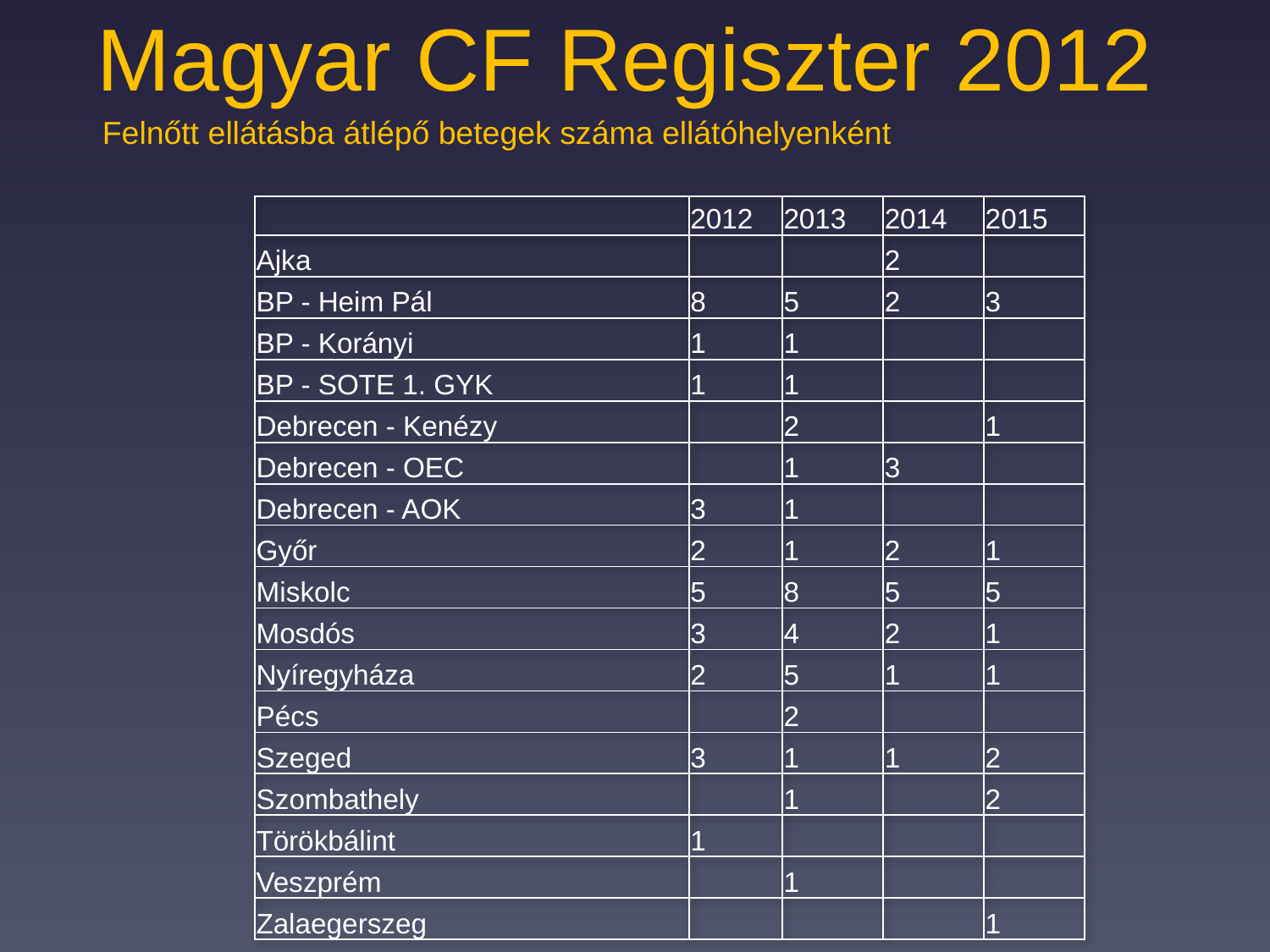

Magyar CF Regiszter 2012
Felnőtt ellátásba átlépő betegek száma ellátóhelyenként
|  | 2012 | 2013 | 2014 | 2015 |
| --- | --- | --- | --- | --- |
| Ajka |  |  | 2 |  |
| BP - Heim Pál | 8 | 5 | 2 | 3 |
| BP - Korányi | 1 | 1 |  |  |
| BP - SOTE 1. GYK | 1 | 1 |  |  |
| Debrecen - Kenézy |  | 2 |  | 1 |
| Debrecen - OEC |  | 1 | 3 |  |
| Debrecen - AOK | 3 | 1 |  |  |
| Győr | 2 | 1 | 2 | 1 |
| Miskolc | 5 | 8 | 5 | 5 |
| Mosdós | 3 | 4 | 2 | 1 |
| Nyíregyháza | 2 | 5 | 1 | 1 |
| Pécs |  | 2 |  |  |
| Szeged | 3 | 1 | 1 | 2 |
| Szombathely |  | 1 |  | 2 |
| Törökbálint | 1 |  |  |  |
| Veszprém |  | 1 |  |  |
| Zalaegerszeg |  |  |  | 1 |